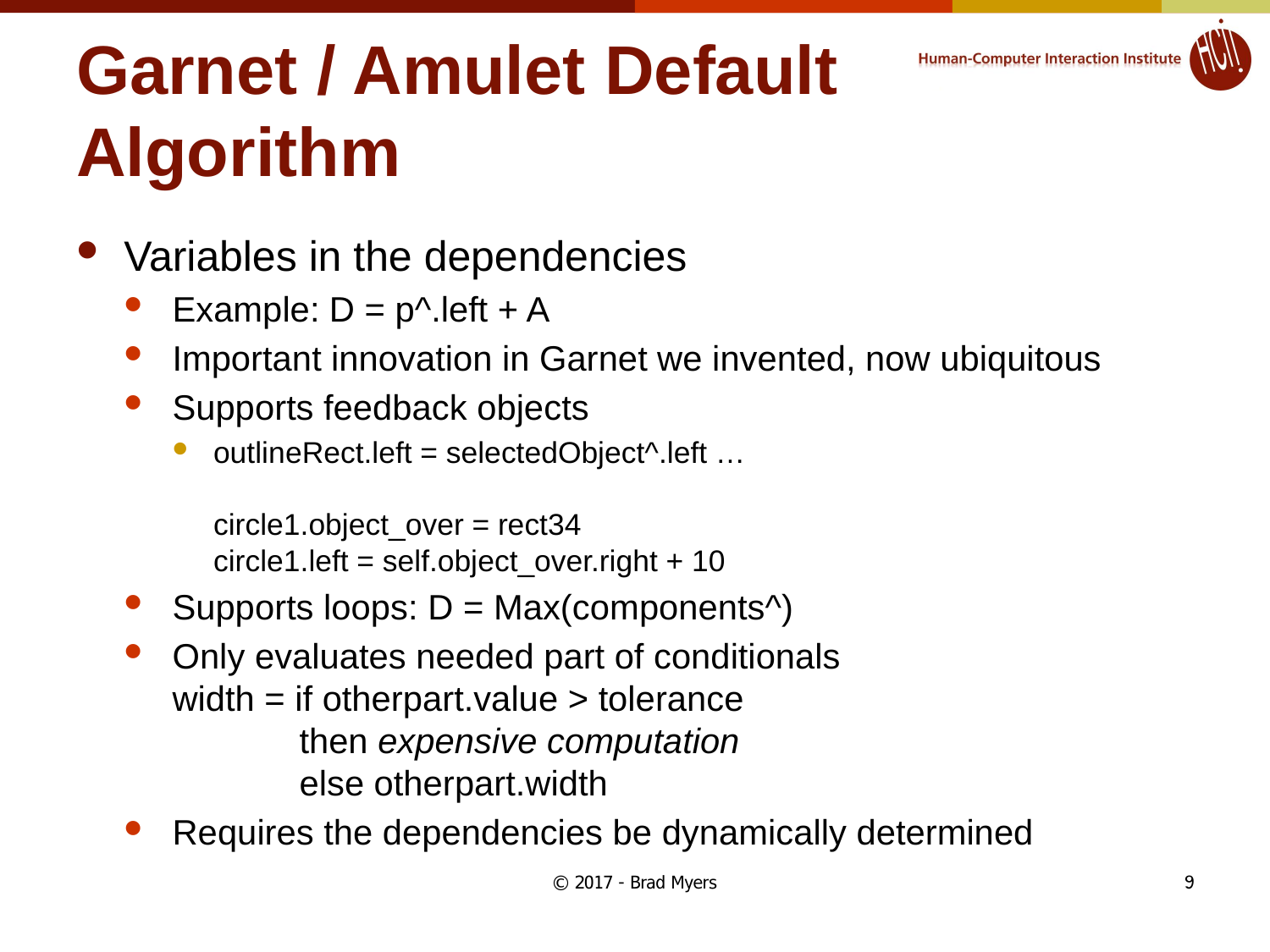

# Garnet / Amulet Default Algorithm
Variables in the dependencies
Example: D = p^.left + A
Important innovation in Garnet we invented, now ubiquitous
Supports feedback objects
outlineRect.left = selectedObject^.left …
circle1.object_over = rect34
circle1.left = self.object_over.right + 10
Supports loops: D = Max(components^)
Only evaluates needed part of conditionals
width = if otherpart.value > tolerance
	then expensive computation
	else otherpart.width
Requires the dependencies be dynamically determined

© 2017 - Brad Myers
9